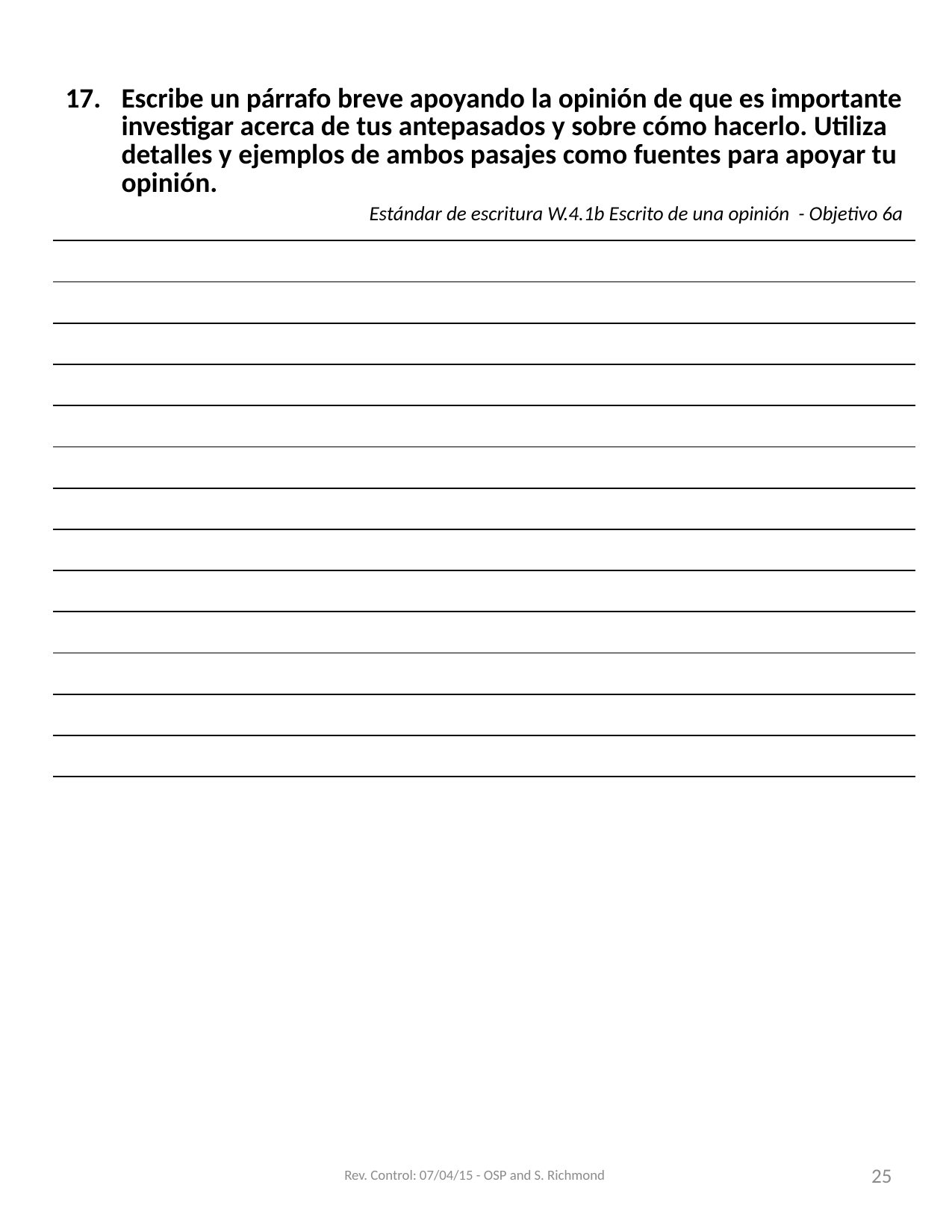

| Escribe un párrafo breve apoyando la opinión de que es importante investigar acerca de tus antepasados y sobre cómo hacerlo. Utiliza detalles y ejemplos de ambos pasajes como fuentes para apoyar tu opinión. Estándar de escritura W.4.1b Escrito de una opinión - Objetivo 6a |
| --- |
|  |
|  |
|  |
|  |
|  |
|  |
|  |
|  |
|  |
|  |
|  |
|  |
|  |
Rev. Control: 07/04/15 - OSP and S. Richmond
25